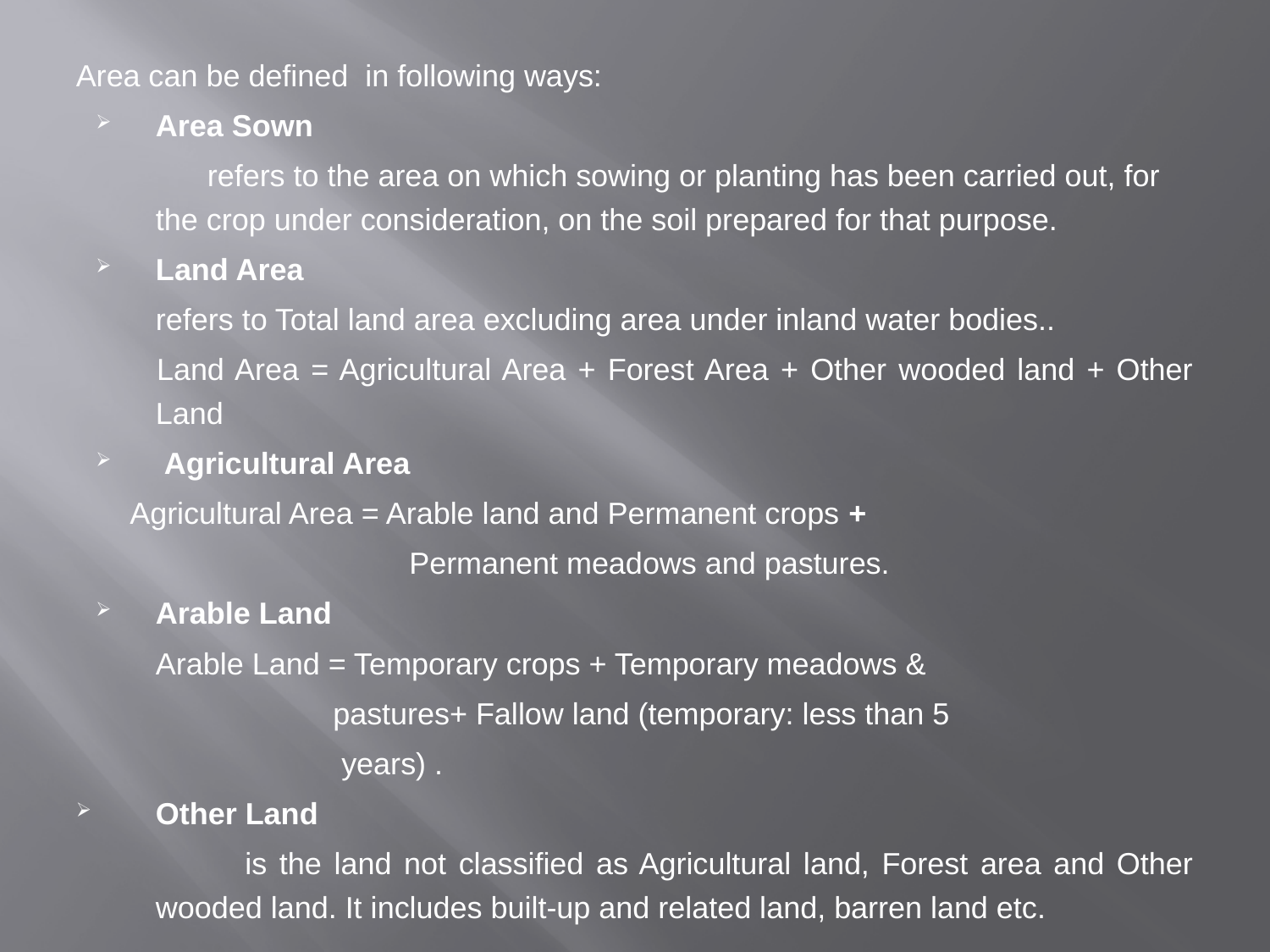

Area can be defined  in following ways:
Area Sown
          	 refers to the area on which sowing or planting has been carried out, for the crop under consideration, on the soil prepared for that purpose.
Land Area
       	refers to Total land area excluding area under inland water bodies..
     Land Area = Agricultural Area + Forest Area + Other wooded land + Other Land
 Agricultural Area
    Agricultural Area = Arable land and Permanent crops +
                                     Permanent meadows and pastures.
Arable Land
	Arable Land = Temporary crops + Temporary meadows &
                            pastures+ Fallow land (temporary: less than 5
                             years) .
Other Land
            is the land not classified as Agricultural land, Forest area and Other wooded land. It includes built-up and related land, barren land etc.